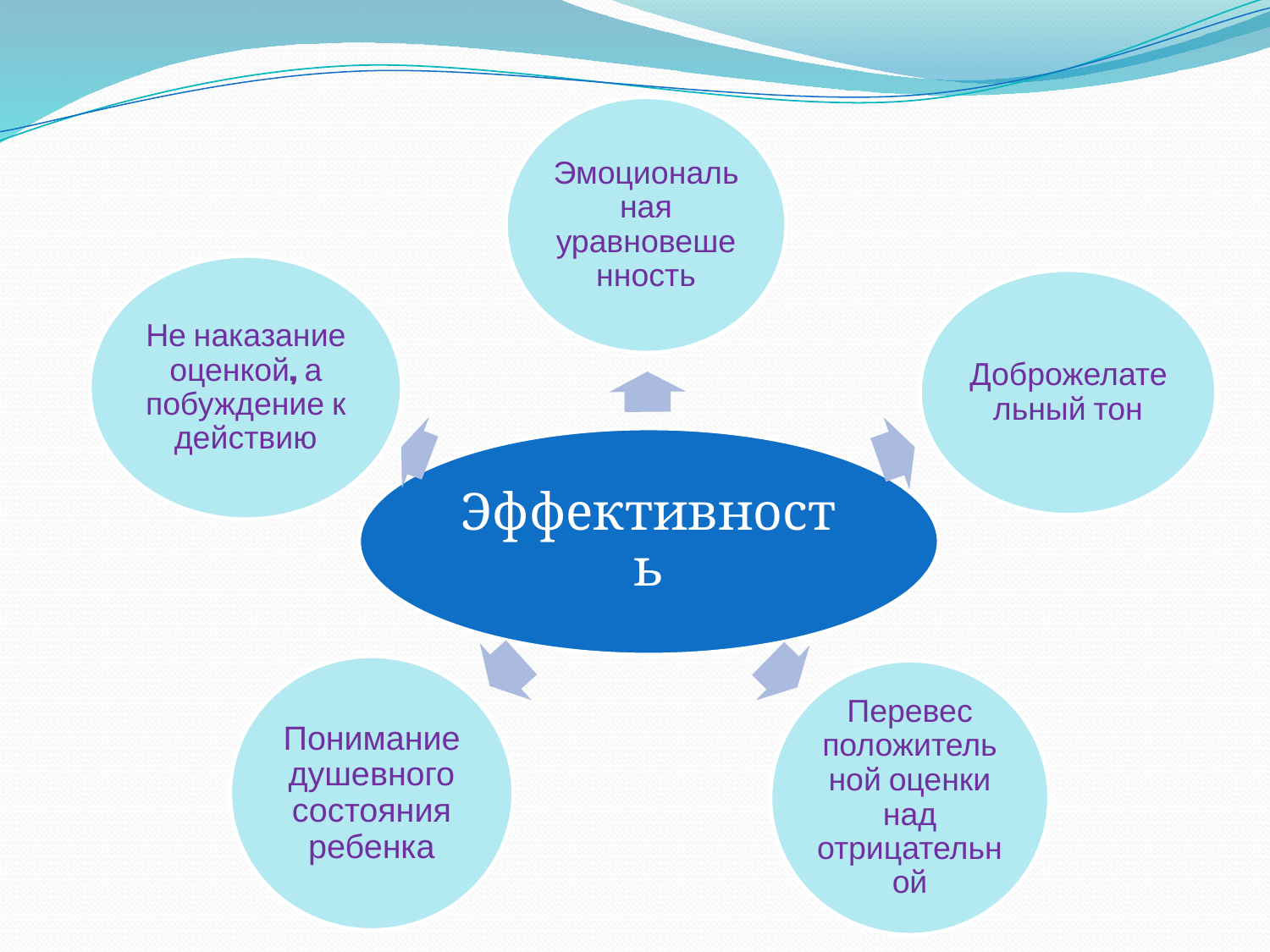

Эффективность

Эмоциональная уравновешенность

Доброжелательный тон

Перевес положительной оценки над отрицательной

Понимание душевного состояния ребенка

Не наказание оценкой, а побуждение к действию